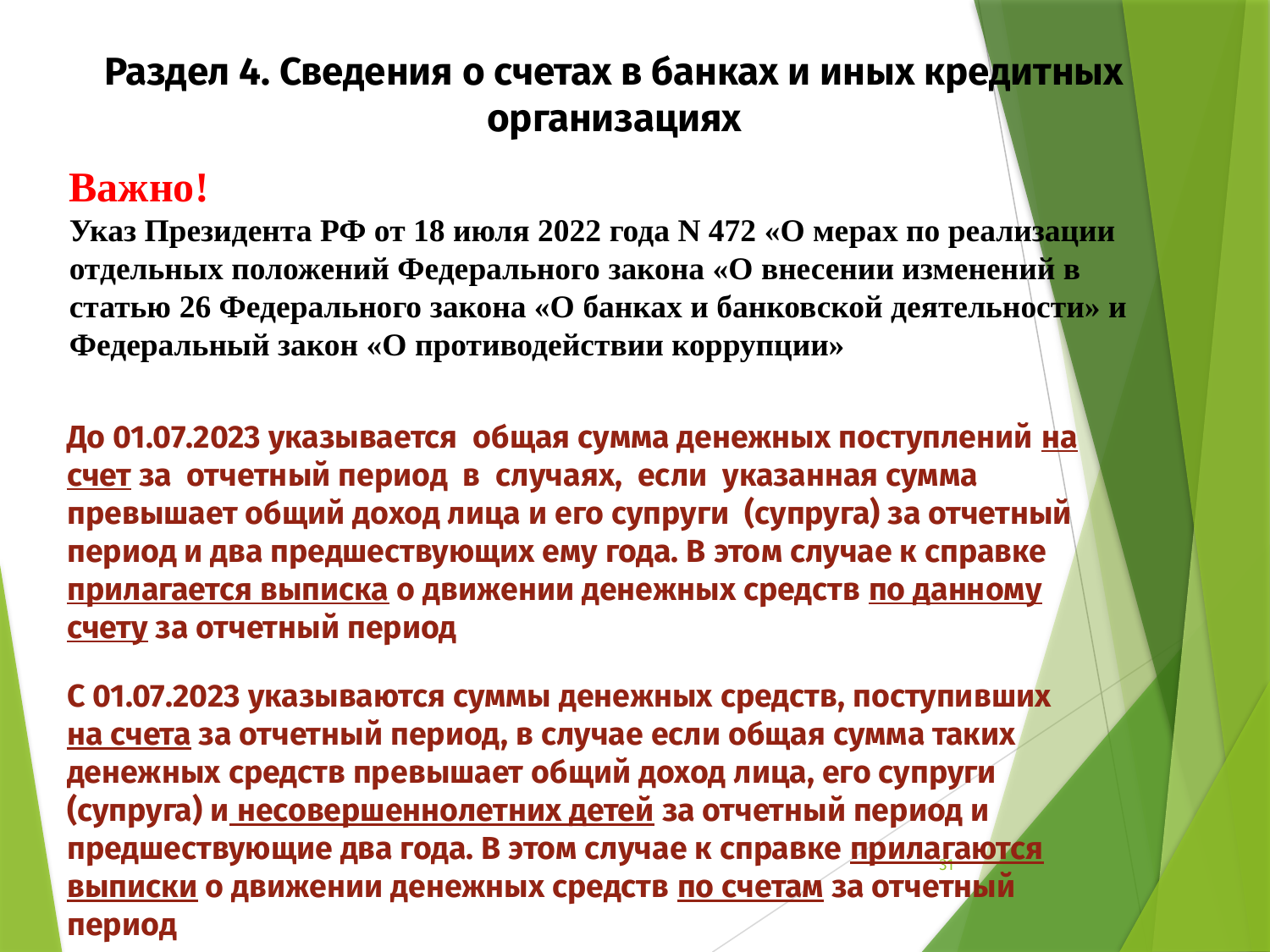

Раздел 4. Сведения о счетах в банках и иных кредитных организациях
Важно!
Указ Президента РФ от 18 июля 2022 года N 472 «О мерах по реализации отдельных положений Федерального закона «О внесении изменений в статью 26 Федерального закона «О банках и банковской деятельности» и Федеральный закон «О противодействии коррупции»

До 01.07.2023 указывается  общая сумма денежных поступлений на счет за  отчетный период  в  случаях,  если  указанная сумма превышает общий доход лица и его супруги  (супруга) за отчетный период и два предшествующих ему года. В этом случае к справке прилагается выписка о движении денежных средств по данному счету за отчетный период
С 01.07.2023 указываются суммы денежных средств, поступивших на счета за отчетный период, в случае если общая сумма таких денежных средств превышает общий доход лица, его супруги (супруга) и несовершеннолетних детей за отчетный период и предшествующие два года. В этом случае к справке прилагаются выписки о движении денежных средств по счетам за отчетный период
31